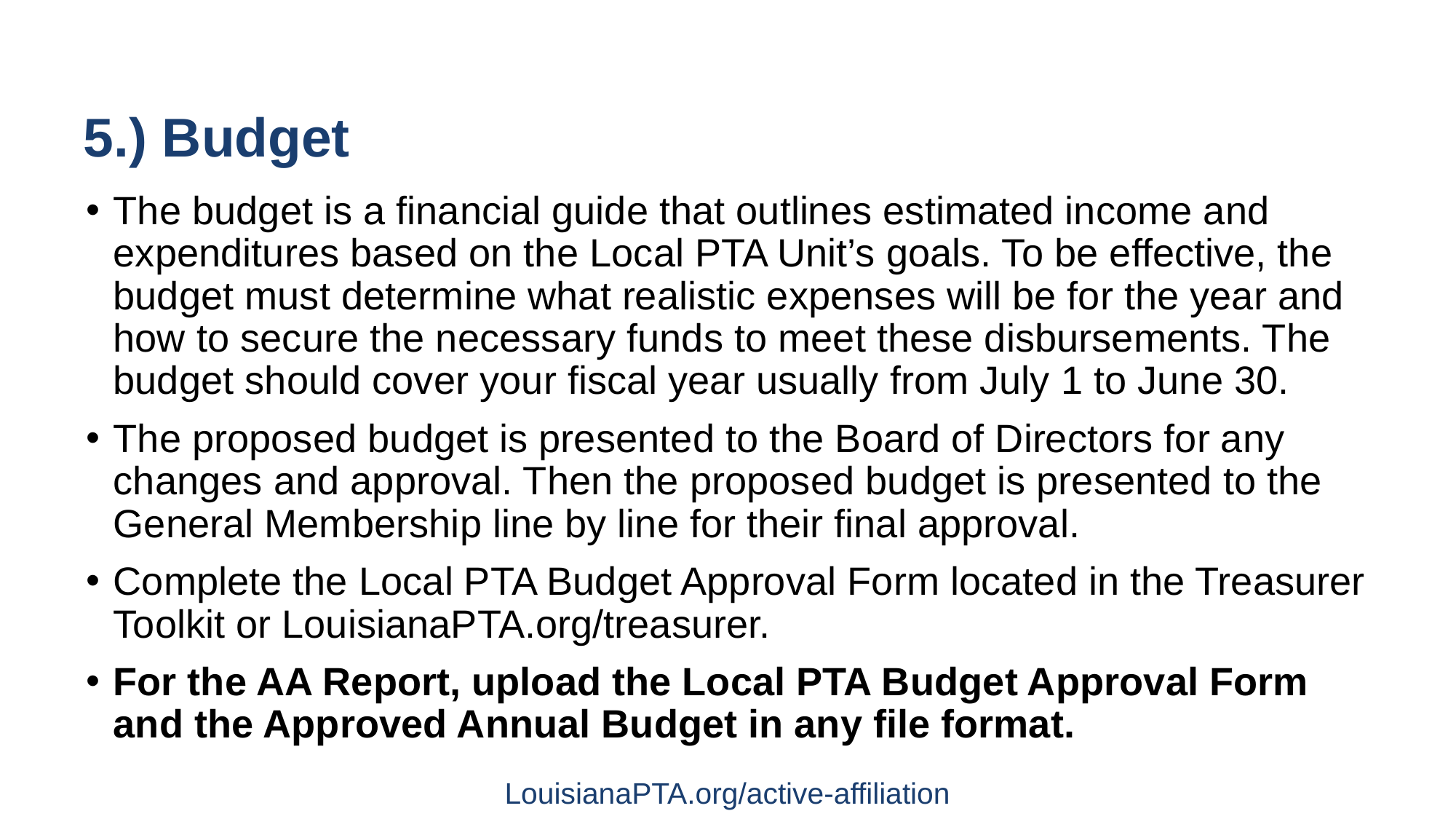

5.) Budget
The budget is a financial guide that outlines estimated income and expenditures based on the Local PTA Unit’s goals. To be effective, the budget must determine what realistic expenses will be for the year and how to secure the necessary funds to meet these disbursements. The budget should cover your fiscal year usually from July 1 to June 30.
The proposed budget is presented to the Board of Directors for any changes and approval. Then the proposed budget is presented to the General Membership line by line for their final approval.
Complete the Local PTA Budget Approval Form located in the Treasurer Toolkit or LouisianaPTA.org/treasurer.
For the AA Report, upload the Local PTA Budget Approval Form and the Approved Annual Budget in any file format.
LouisianaPTA.org/active-affiliation